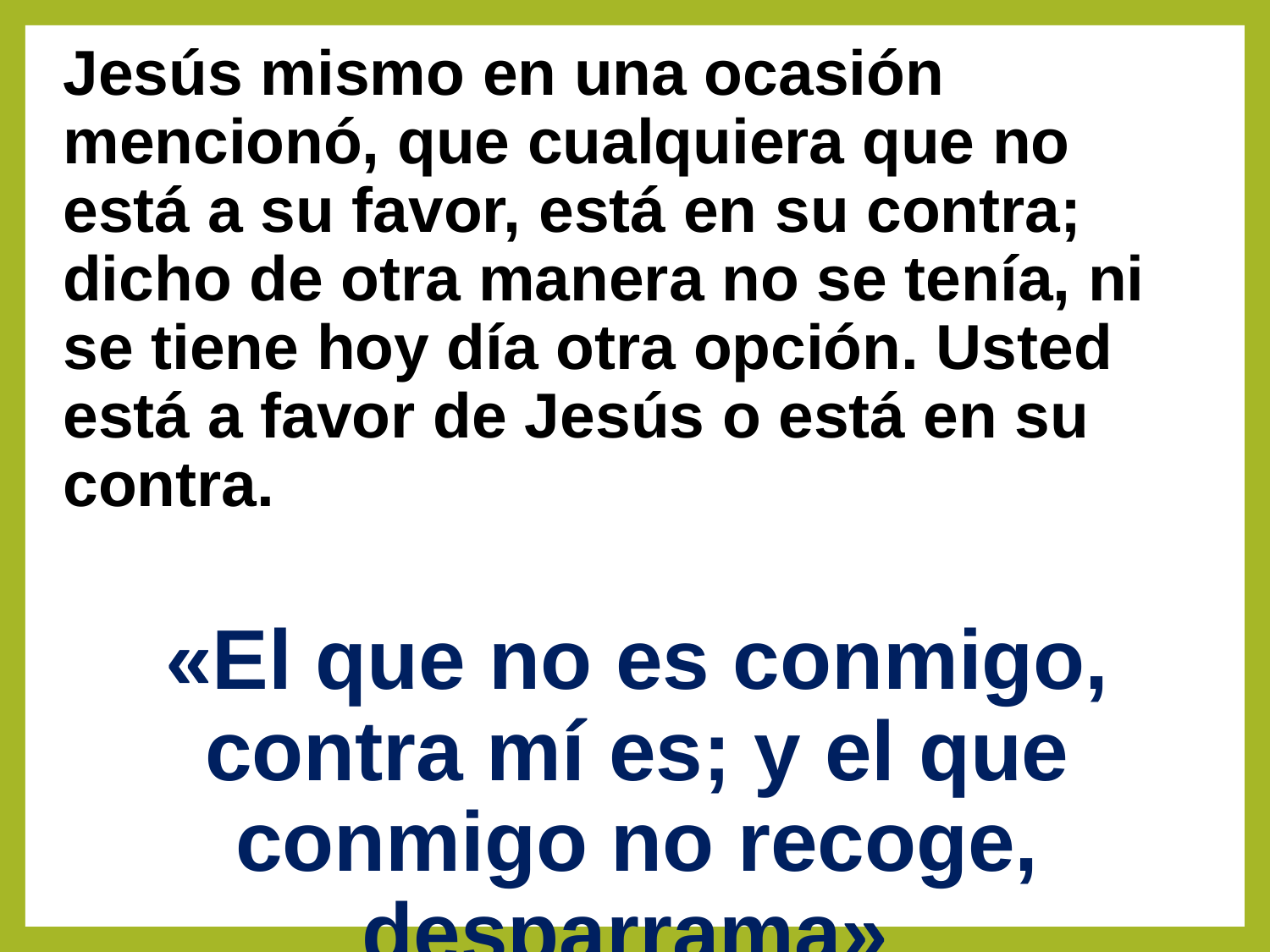

Jesús mismo en una ocasión mencionó, que cualquiera que no está a su favor, está en su contra; dicho de otra manera no se tenía, ni se tiene hoy día otra opción. Usted está a favor de Jesús o está en su contra.

«El que no es conmigo, contra mí es; y el que conmigo no recoge, desparrama»
Lucas_11.23